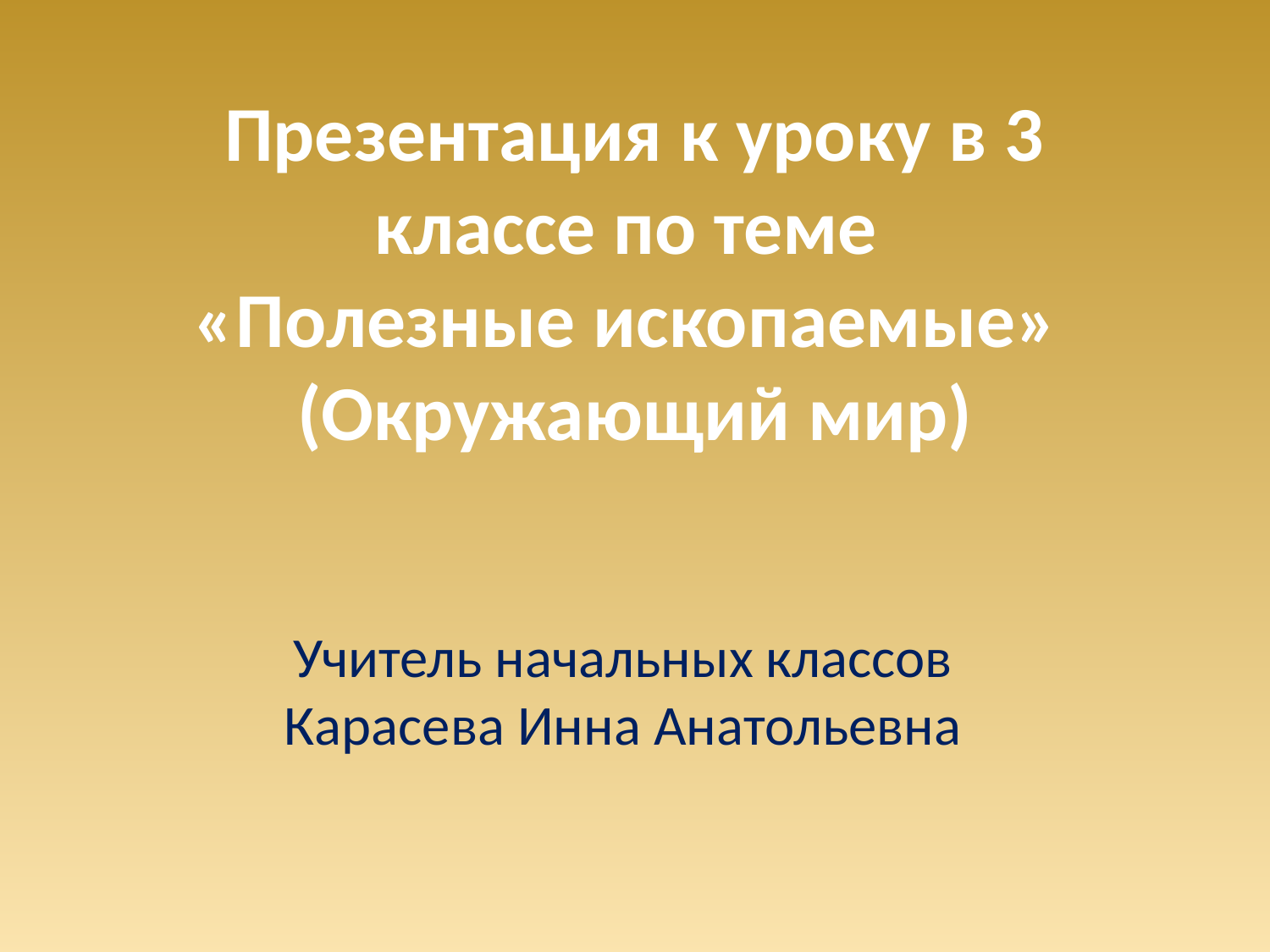

# Презентация к уроку в 3 классе по теме «Полезные ископаемые» (Окружающий мир)
Учитель начальных классов
Карасева Инна Анатольевна